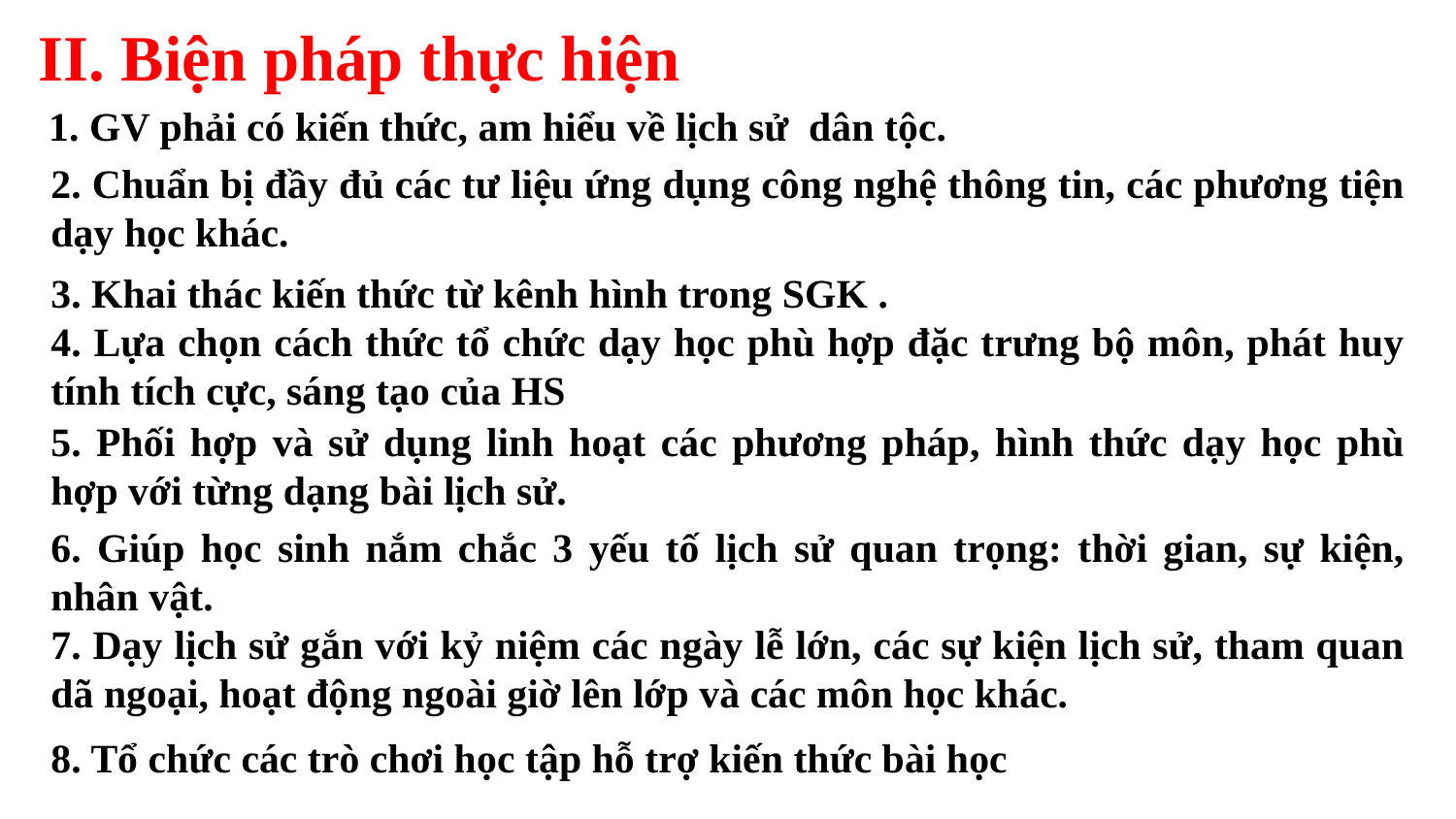

II. Biện pháp thực hiện
 1. GV phải có kiến thức, am hiểu về lịch sử  dân tộc.
2. Chuẩn bị đầy đủ các tư liệu ứng dụng công nghệ thông tin, các phương tiện dạy học khác.
3. Khai thác kiến thức từ kênh hình trong SGK .
4. Lựa chọn cách thức tổ chức dạy học phù hợp đặc trưng bộ môn, phát huy tính tích cực, sáng tạo của HS
5. Phối hợp và sử dụng linh hoạt các phương pháp, hình thức dạy học phù hợp với từng dạng bài lịch sử.
6. Giúp học sinh nắm chắc 3 yếu tố lịch sử quan trọng: thời gian, sự kiện, nhân vật.
7. Dạy lịch sử gắn với kỷ niệm các ngày lễ lớn, các sự kiện lịch sử, tham quan dã ngoại, hoạt động ngoài giờ lên lớp và các môn học khác.
8. Tổ chức các trò chơi học tập hỗ trợ kiến thức bài học